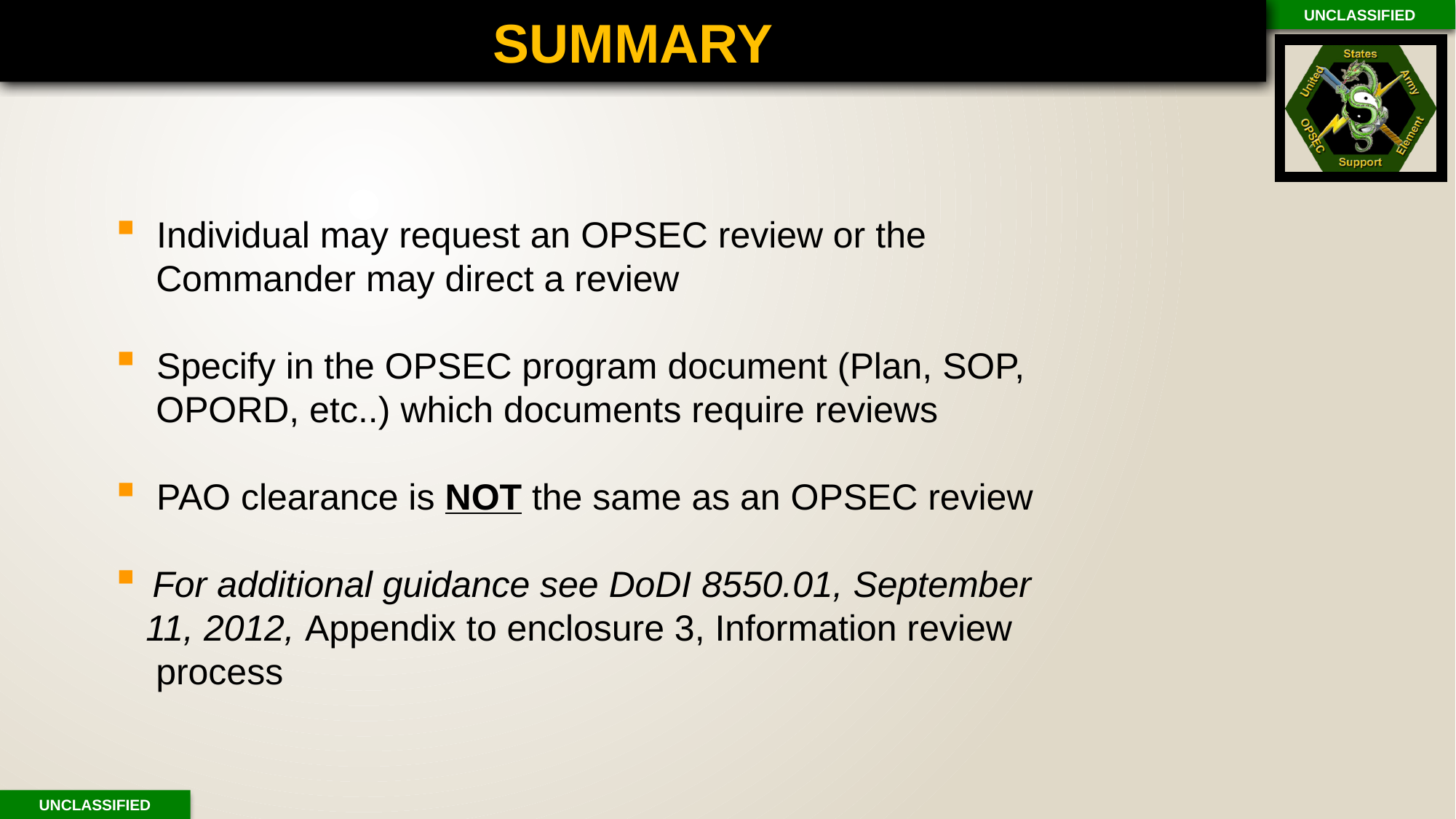

SUMMARY
  Individual may request an OPSEC review or the
    Commander may direct a review

  Specify in the OPSEC program document (Plan, SOP,
    OPORD, etc..) which documents require reviews

  PAO clearance is NOT the same as an OPSEC review

  For additional guidance see DoDI 8550.01, September
   11, 2012, Appendix to enclosure 3, Information review
    process